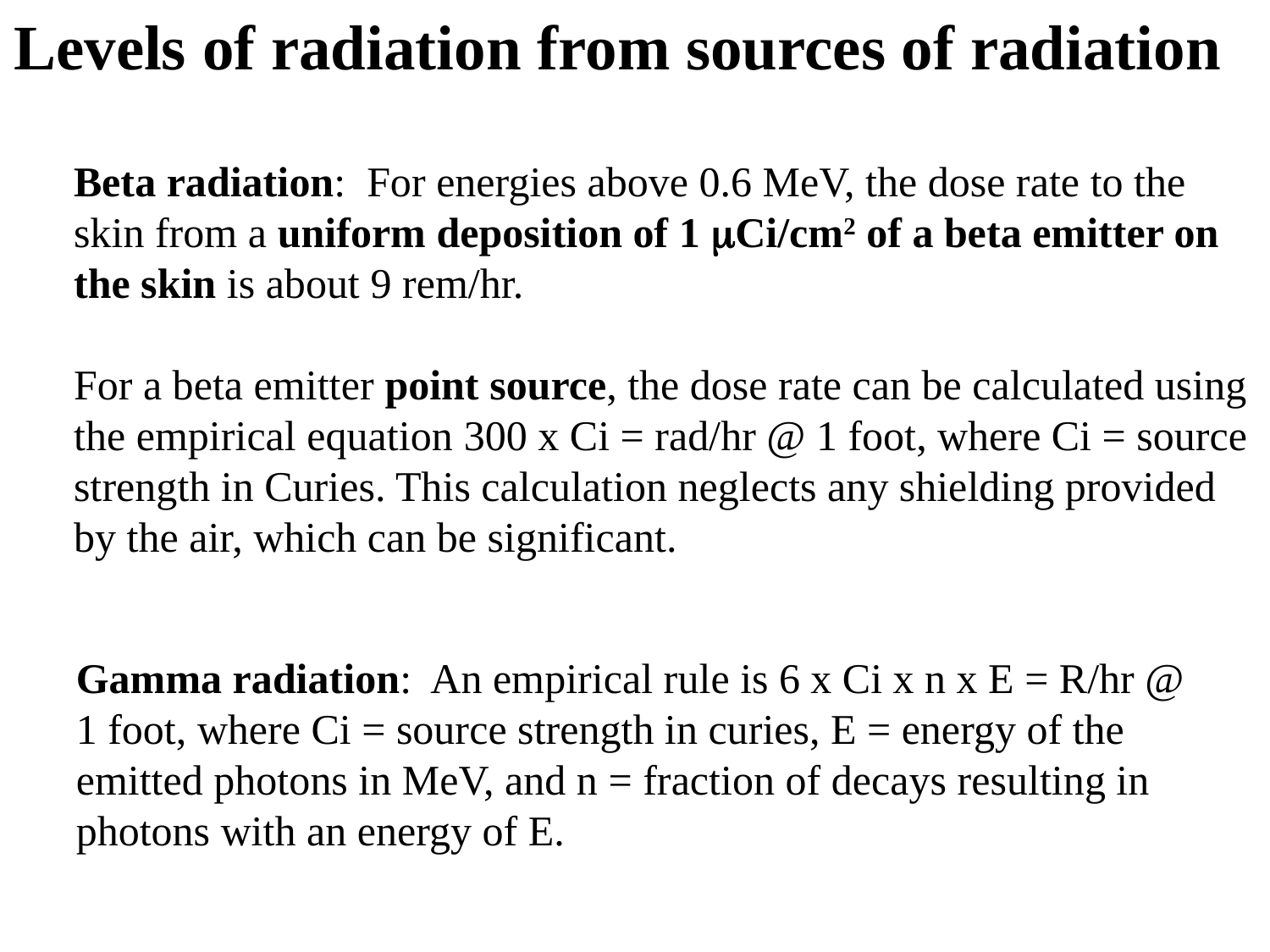

Levels of radiation from sources of radiation
Beta radiation:  For energies above 0.6 MeV, the dose rate to the skin from a uniform deposition of 1 μCi/cm2 of a beta emitter on the skin is about 9 rem/hr.

For a beta emitter point source, the dose rate can be calculated using the empirical equation 300 x Ci = rad/hr @ 1 foot, where Ci = source strength in Curies. This calculation neglects any shielding provided by the air, which can be significant.
Gamma radiation:  An empirical rule is 6 x Ci x n x E = R/hr @ 1 foot, where Ci = source strength in curies, E = energy of the emitted photons in MeV, and n = fraction of decays resulting in photons with an energy of E.